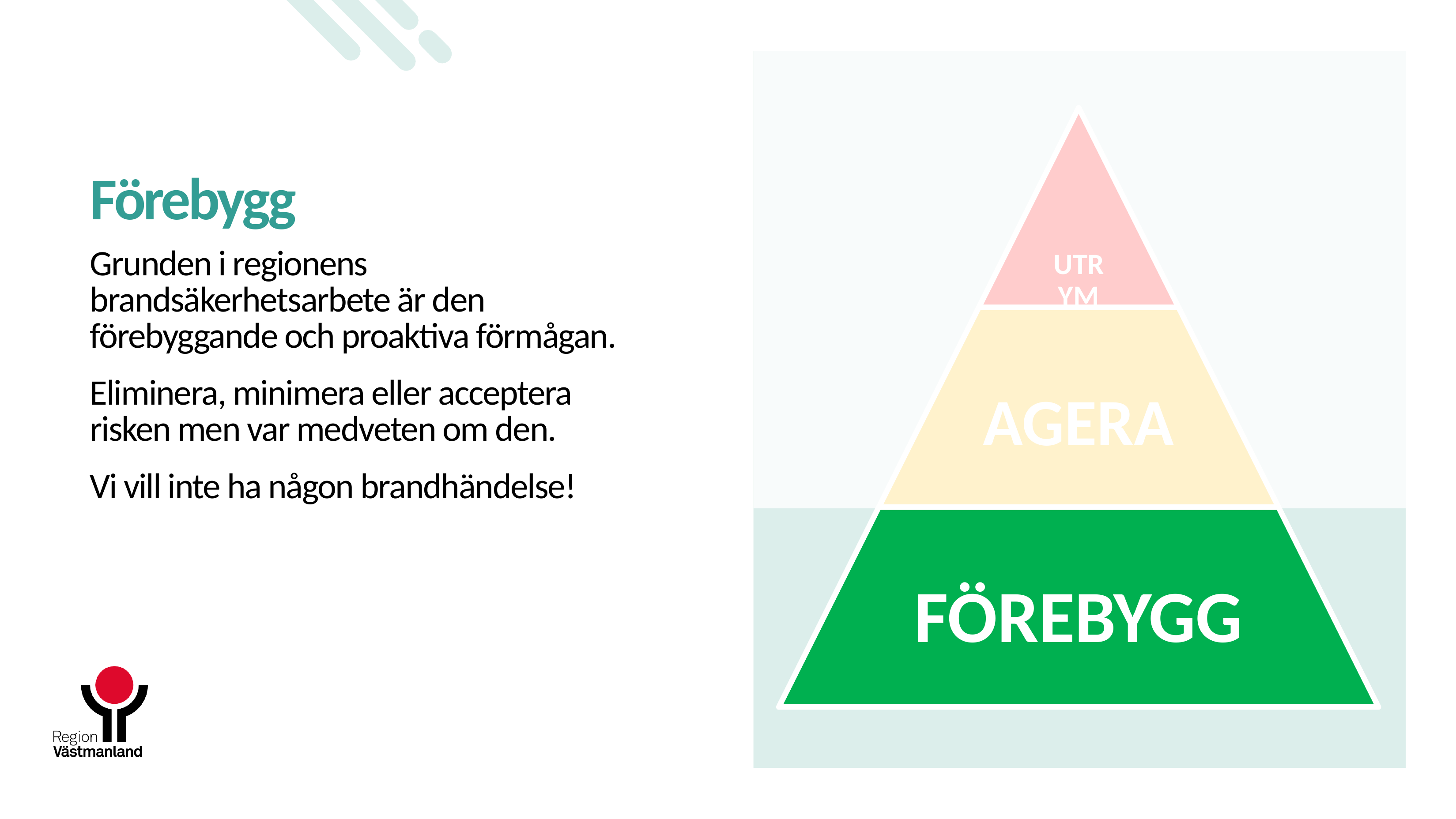

# Förebygg
UTRYM
AGERA
FÖREBYGG
Grunden i regionens brandsäkerhetsarbete är den förebyggande och proaktiva förmågan.
Eliminera, minimera eller acceptera risken men var medveten om den.
Vi vill inte ha någon brandhändelse!